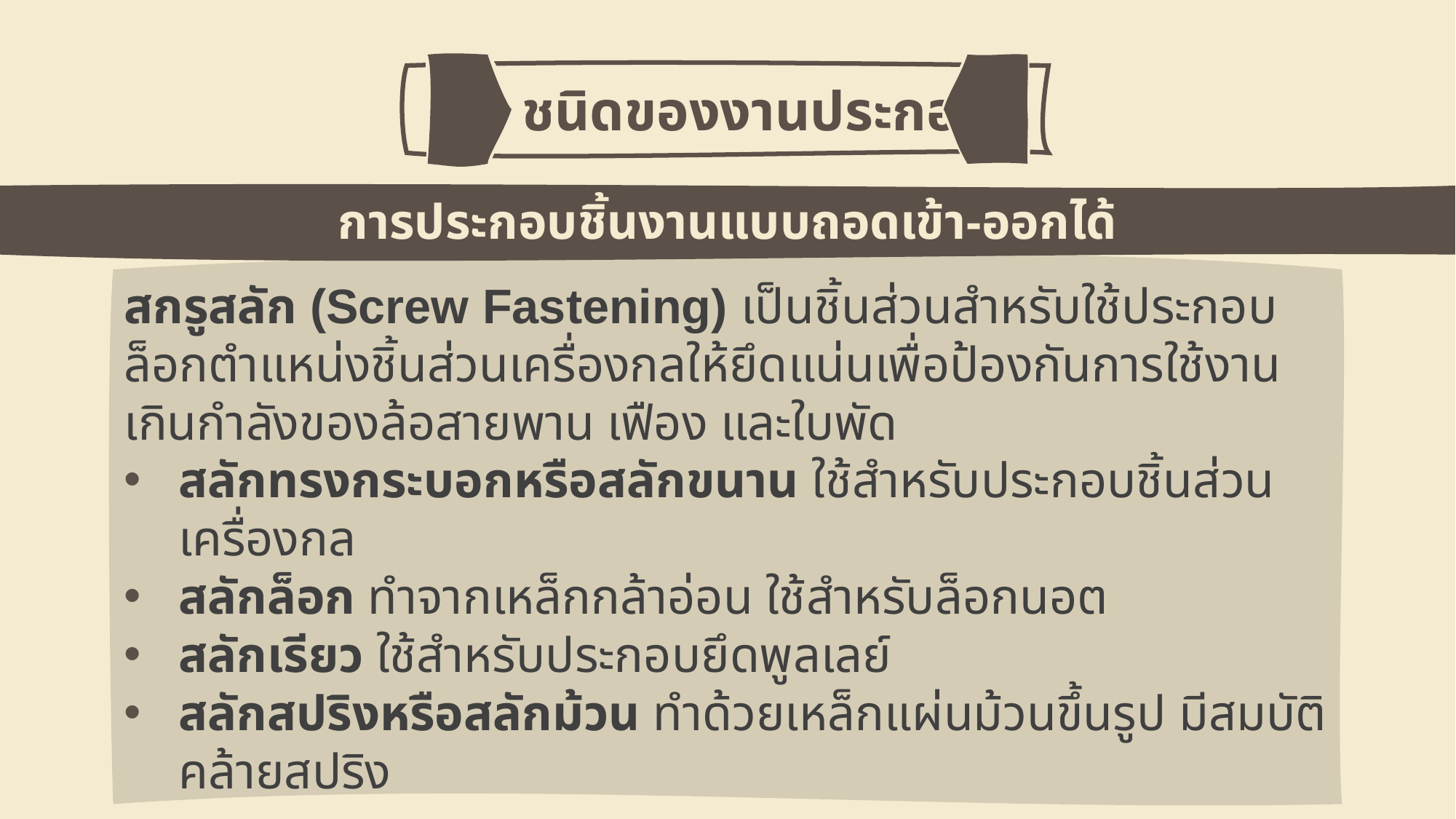

2. ชนิดของงานประกอบ

การประกอบชิ้นงานแบบถอดเข้า-ออกได้
สกรูสลัก (Screw Fastening) เป็นชิ้นส่วนสำหรับใช้ประกอบล็อกตำแหน่งชิ้นส่วนเครื่องกลให้ยึดแน่นเพื่อป้องกันการใช้งานเกินกำลังของล้อสายพาน เฟือง และใบพัด
สลักทรงกระบอกหรือสลักขนาน ใช้สำหรับประกอบชิ้นส่วนเครื่องกล
สลักล็อก ทำจากเหล็กกล้าอ่อน ใช้สำหรับล็อกนอต
สลักเรียว ใช้สำหรับประกอบยึดพูลเลย์
สลักสปริงหรือสลักม้วน ทำด้วยเหล็กแผ่นม้วนขึ้นรูป มีสมบัติคล้ายสปริง